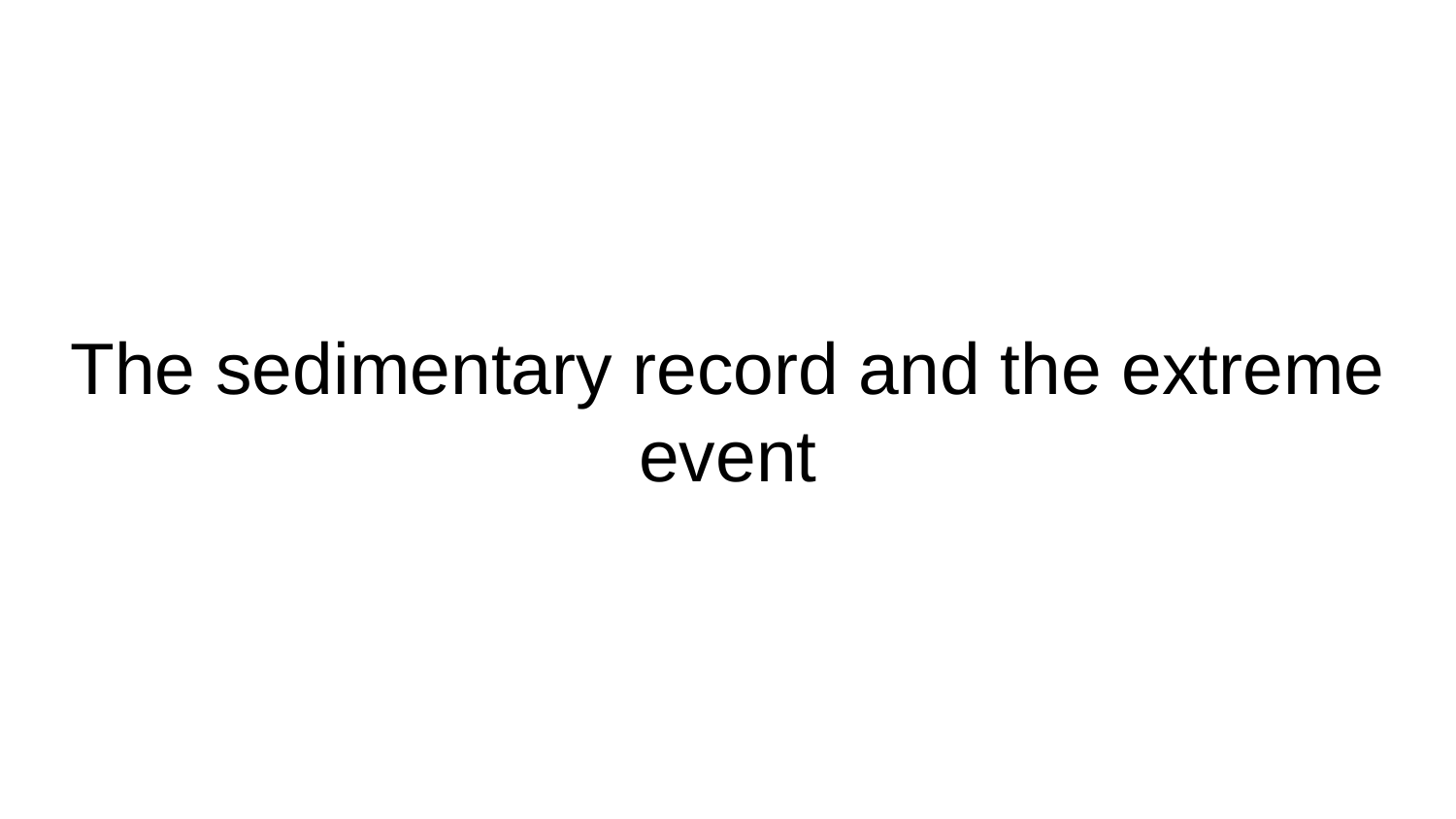

# The sedimentary record and the extreme event